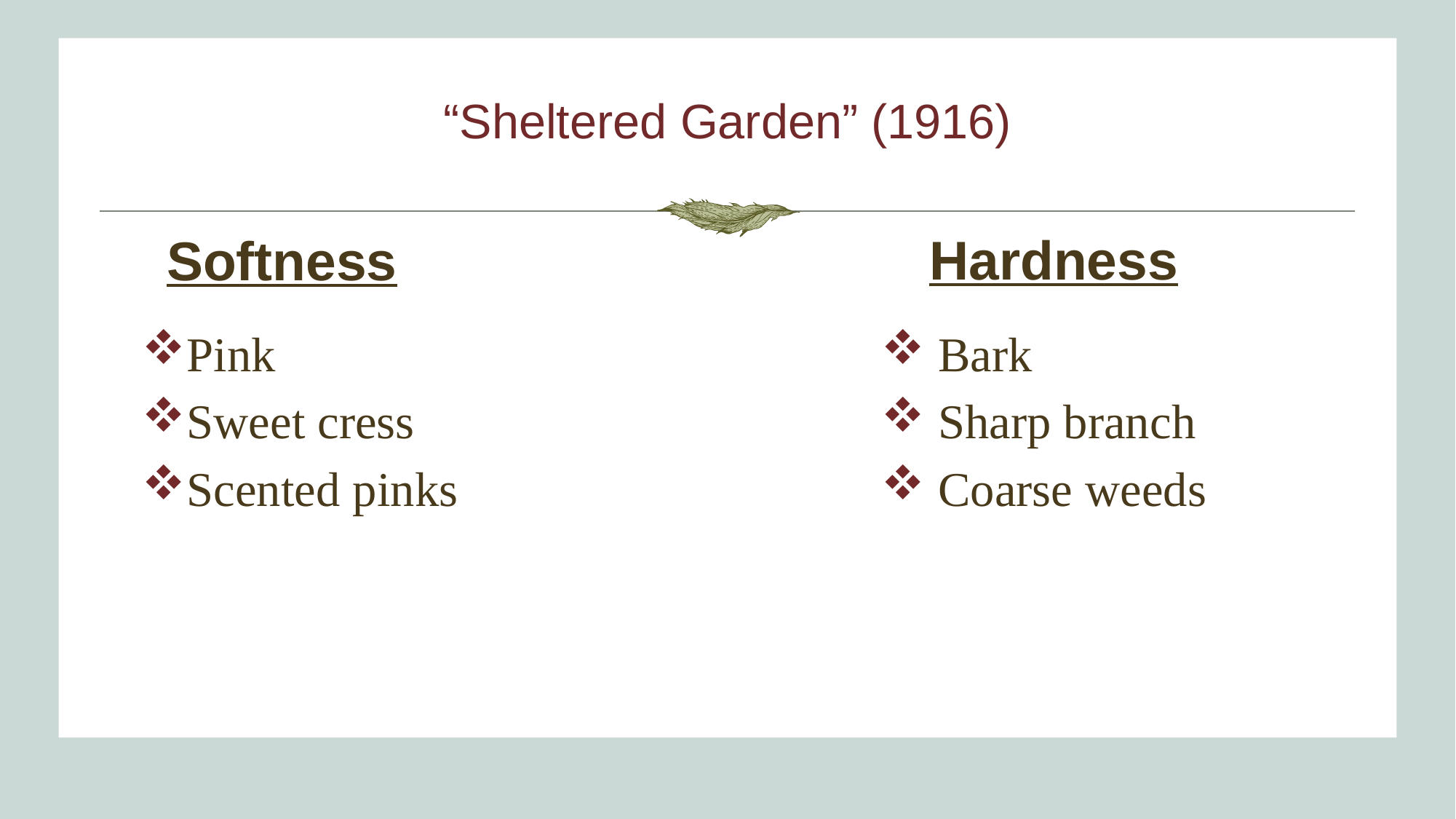

# “Sheltered Garden” (1916)
Hardness
Softness
Pink
Sweet cress
Scented pinks
 Bark
 Sharp branch
 Coarse weeds